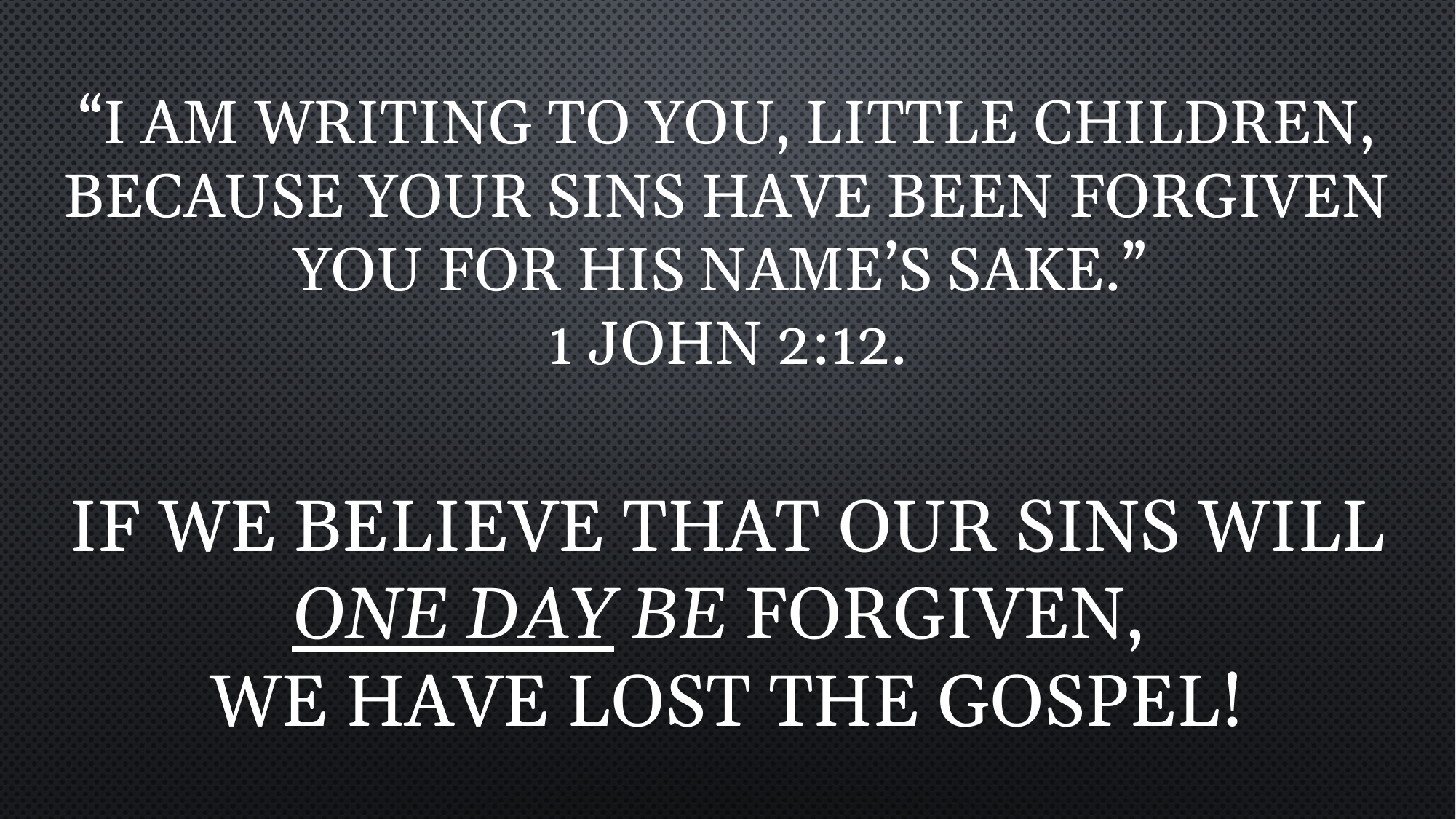

# “I am writing to you, little children, because your sins have been forgiven you for His name’s sake.” 1 John 2:12.
if we believe that our sins will one day be forgiven,
We have lost the Gospel!